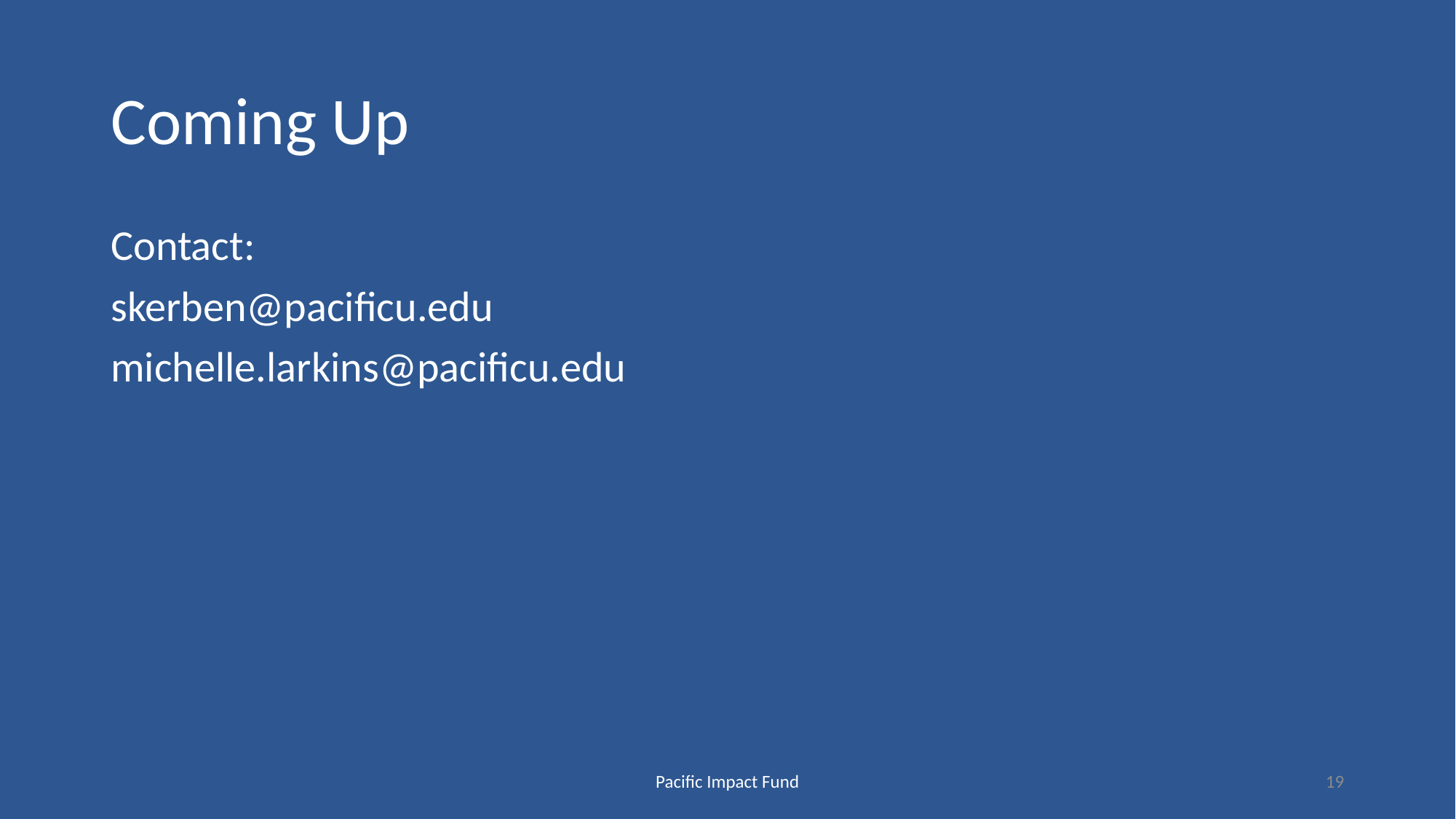

# Coming Up
Contact:
skerben@pacificu.edu
michelle.larkins@pacificu.edu

Pacific Impact Fund
19